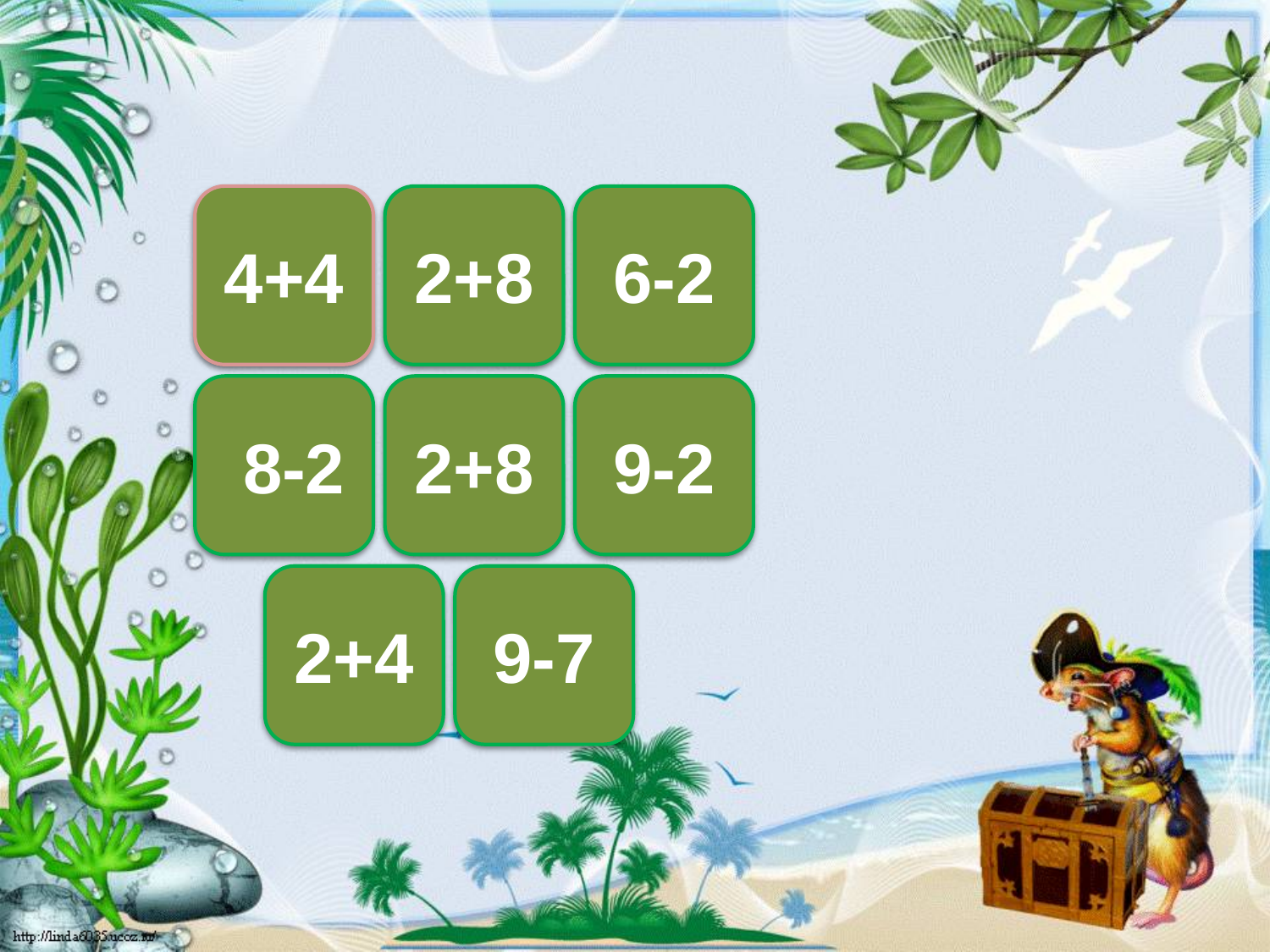

4
8
10
4+4

2+8

6-2

6
10
7
 8-2
2+8
9-2

6
2
2+4

9-7